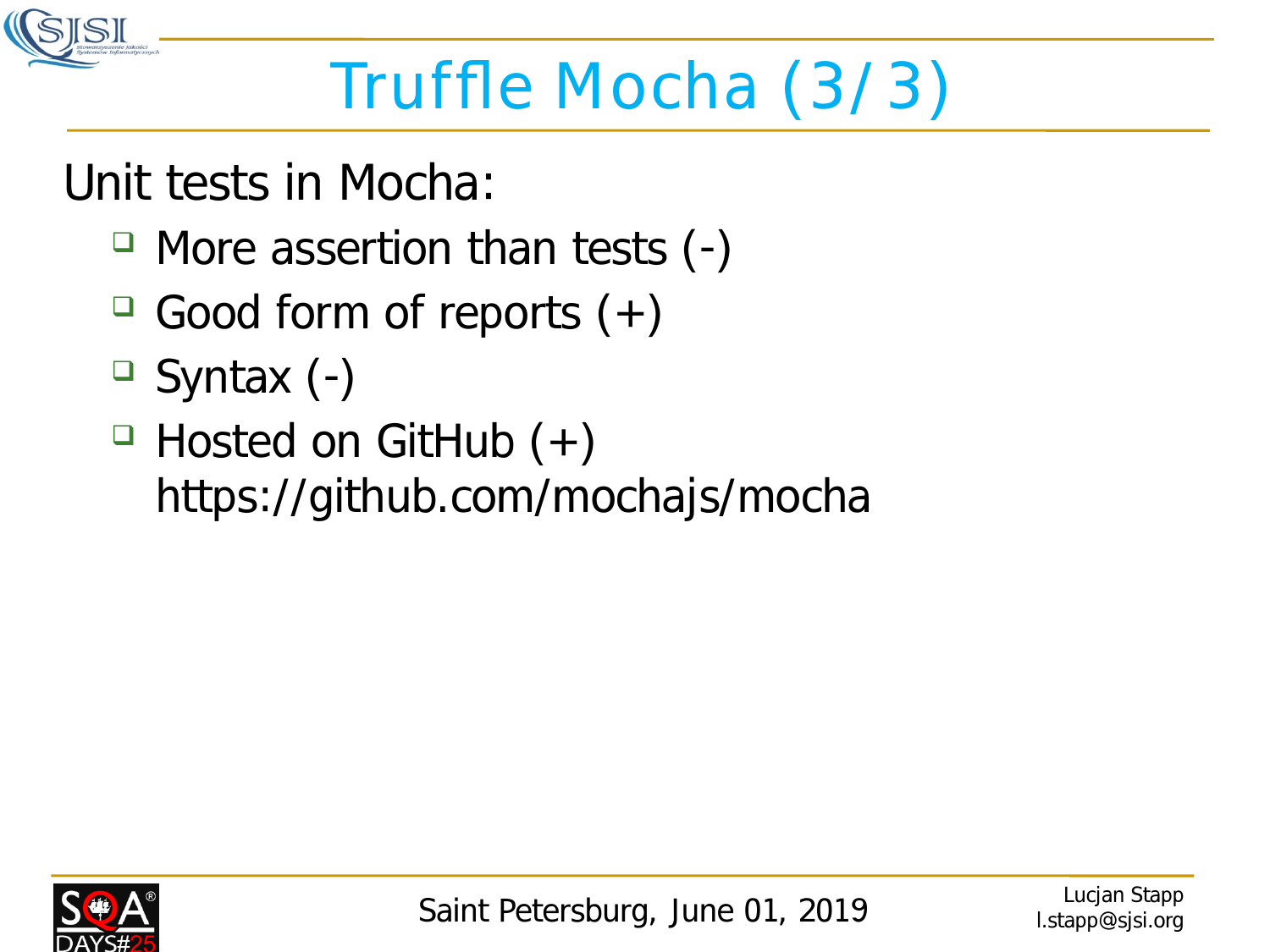

# Truffle Mocha (3/3)
Unit tests in Mocha:
More assertion than tests (-)
Good form of reports (+)
Syntax (-)
Hosted on GitHub (+) https://github.com/mochajs/mocha